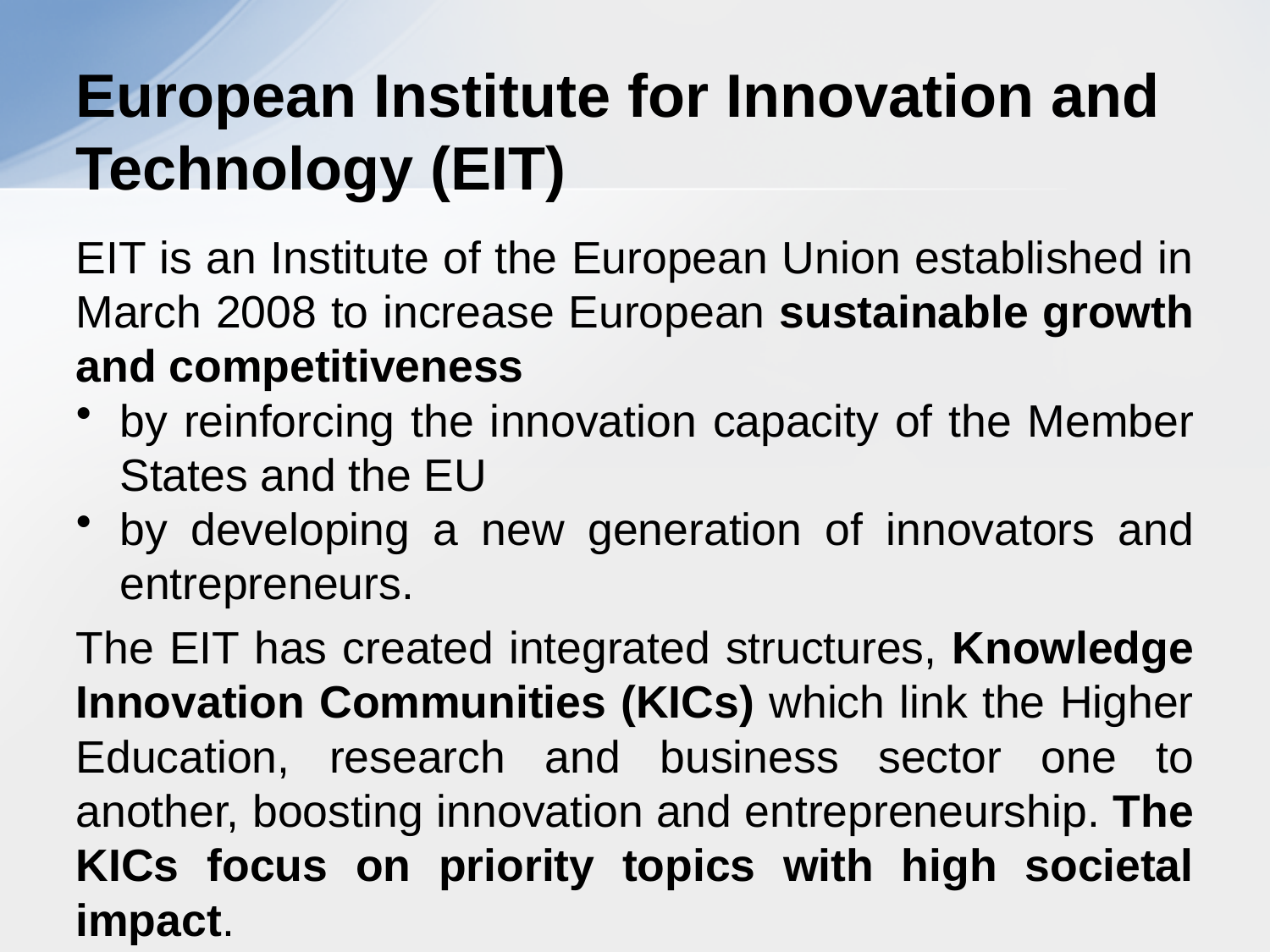

# European Institute for Innovation and Technology (EIT)
EIT is an Institute of the European Union established in March 2008 to increase European sustainable growth and competitiveness
by reinforcing the innovation capacity of the Member States and the EU
by developing a new generation of innovators and entrepreneurs.
The EIT has created integrated structures, Knowledge Innovation Communities (KICs) which link the Higher Education, research and business sector one to another, boosting innovation and entrepreneurship. The KICs focus on priority topics with high societal impact.